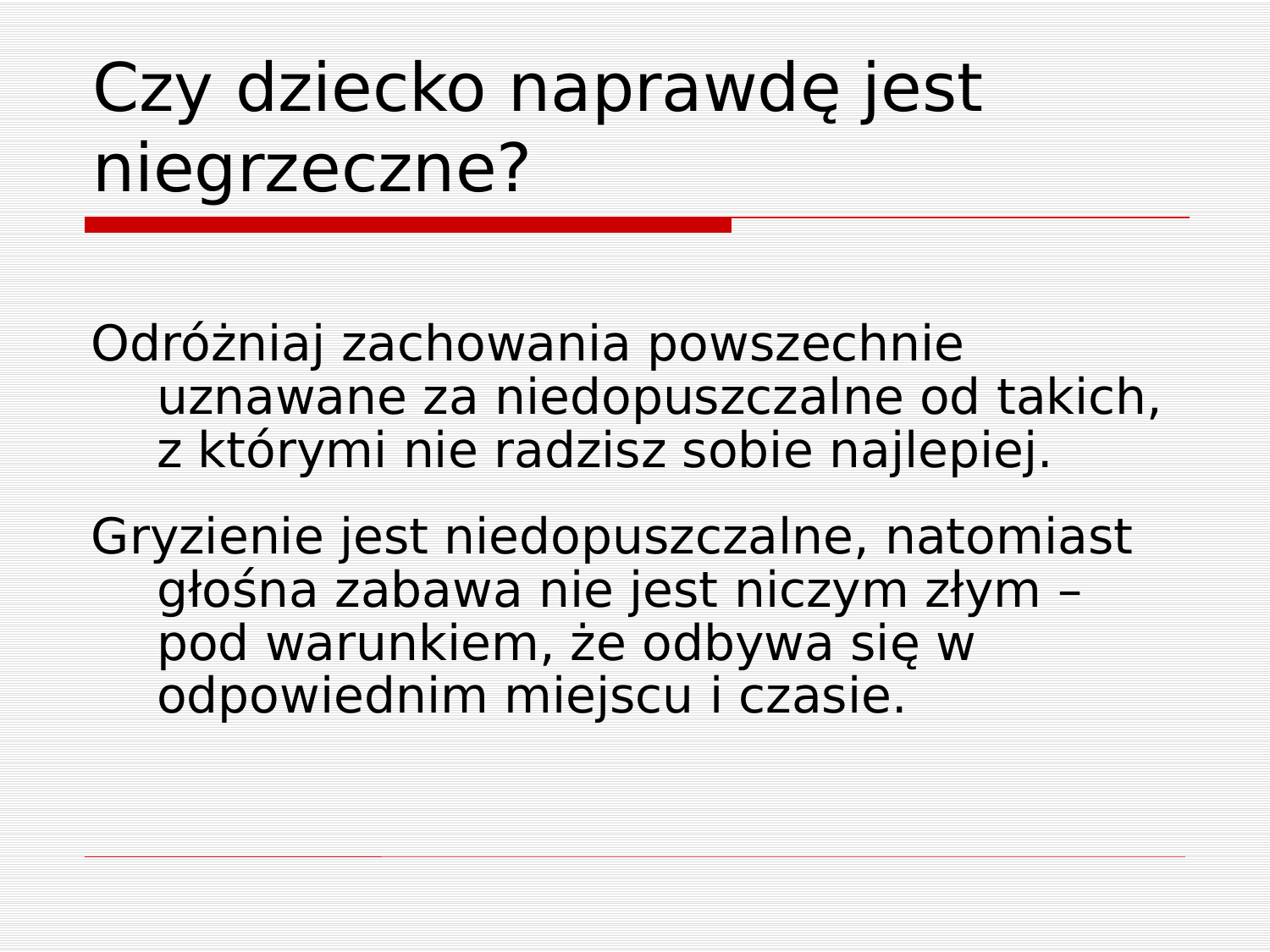

# Czy dziecko naprawdę jest niegrzeczne?

Odróżniaj zachowania powszechnie uznawane za niedopuszczalne od takich, z którymi nie radzisz sobie najlepiej.

Gryzienie jest niedopuszczalne, natomiast głośna zabawa nie jest niczym złym – pod warunkiem, że odbywa się w odpowiednim miejscu i czasie.